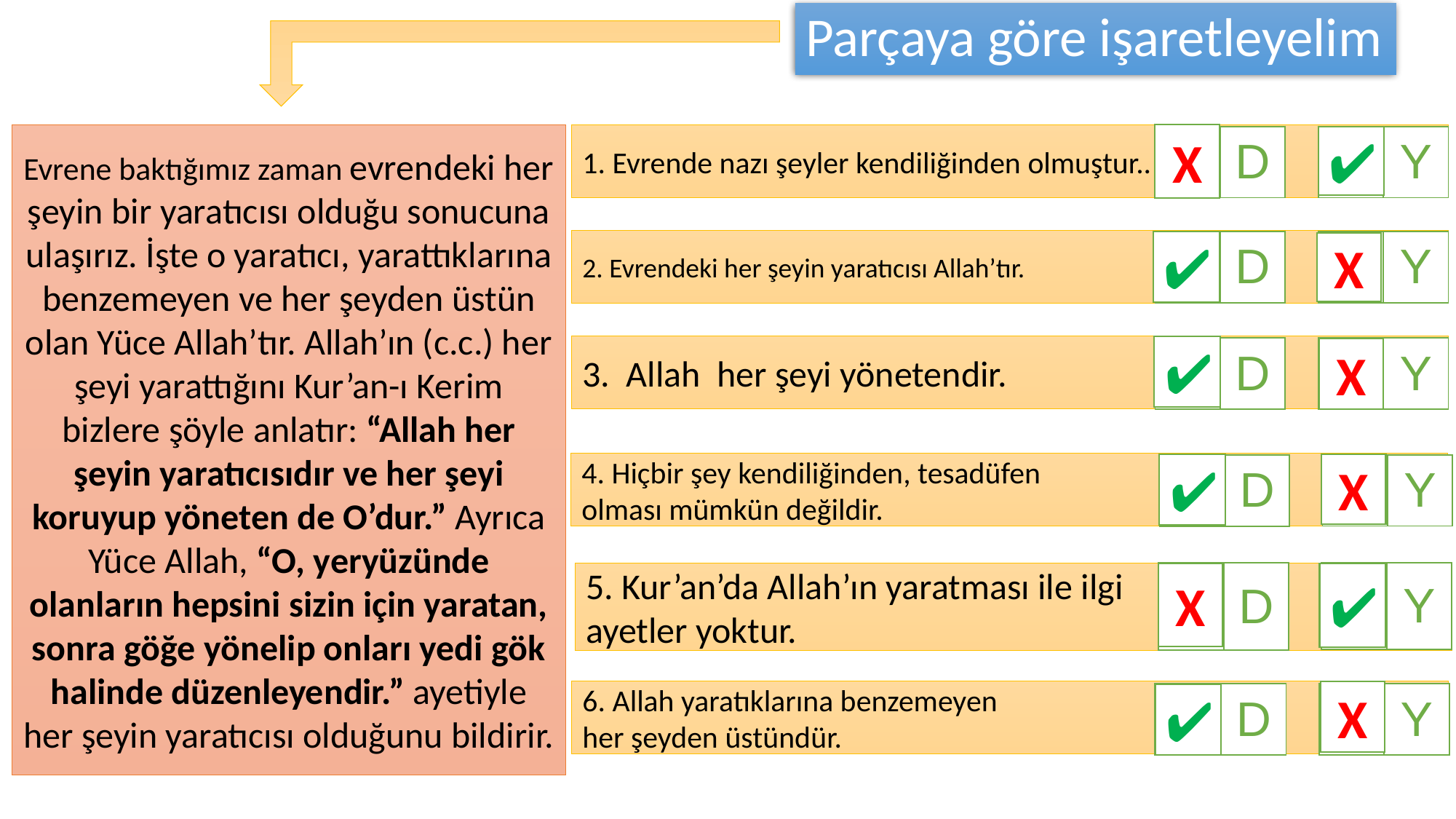

# Parçaya göre işaretleyelim

Evrene baktığımız zaman evrendeki her şeyin bir yaratıcısı olduğu sonucuna ulaşırız. İşte o yaratıcı, yarattıklarına benzemeyen ve her şeyden üstün olan Yüce Allah’tır. Allah’ın (c.c.) her şeyi yarattığını Kur’an-ı Kerim bizlere şöyle anlatır: “Allah her şeyin yaratıcısıdır ve her şeyi koruyup yöneten de O’dur.” Ayrıca Yüce Allah, “O, yeryüzünde olanların hepsini sizin için yaratan, sonra göğe yönelip onları yedi gök halinde düzenleyendir.” ayetiyle her şeyin yaratıcısı olduğunu bildirir.
X
1. Evrende nazı şeyler kendiliğinden olmuştur..
|  | Y |
| --- | --- |
|  | D |
| --- | --- |
✔
2. Evrendeki her şeyin yaratıcısı Allah’tır.
✔
|  | Y |
| --- | --- |
|  | D |
| --- | --- |
X
✔
3.  Allah  her şeyi yönetendir.
|  | Y |
| --- | --- |
|  | D |
| --- | --- |
X
4. Hiçbir şey kendiliğinden, tesadüfen
olması mümkün değildir.
✔
X
|  | Y |
| --- | --- |
|  | D |
| --- | --- |
|  | D |
| --- | --- |
|  | Y |
| --- | --- |
X
✔
5. Kur’an’da Allah’ın yaratması ile ilgi
ayetler yoktur.
6. Allah yaratıklarına benzemeyen
her şeyden üstündür.
X
|  | Y |
| --- | --- |
|  | D |
| --- | --- |
✔